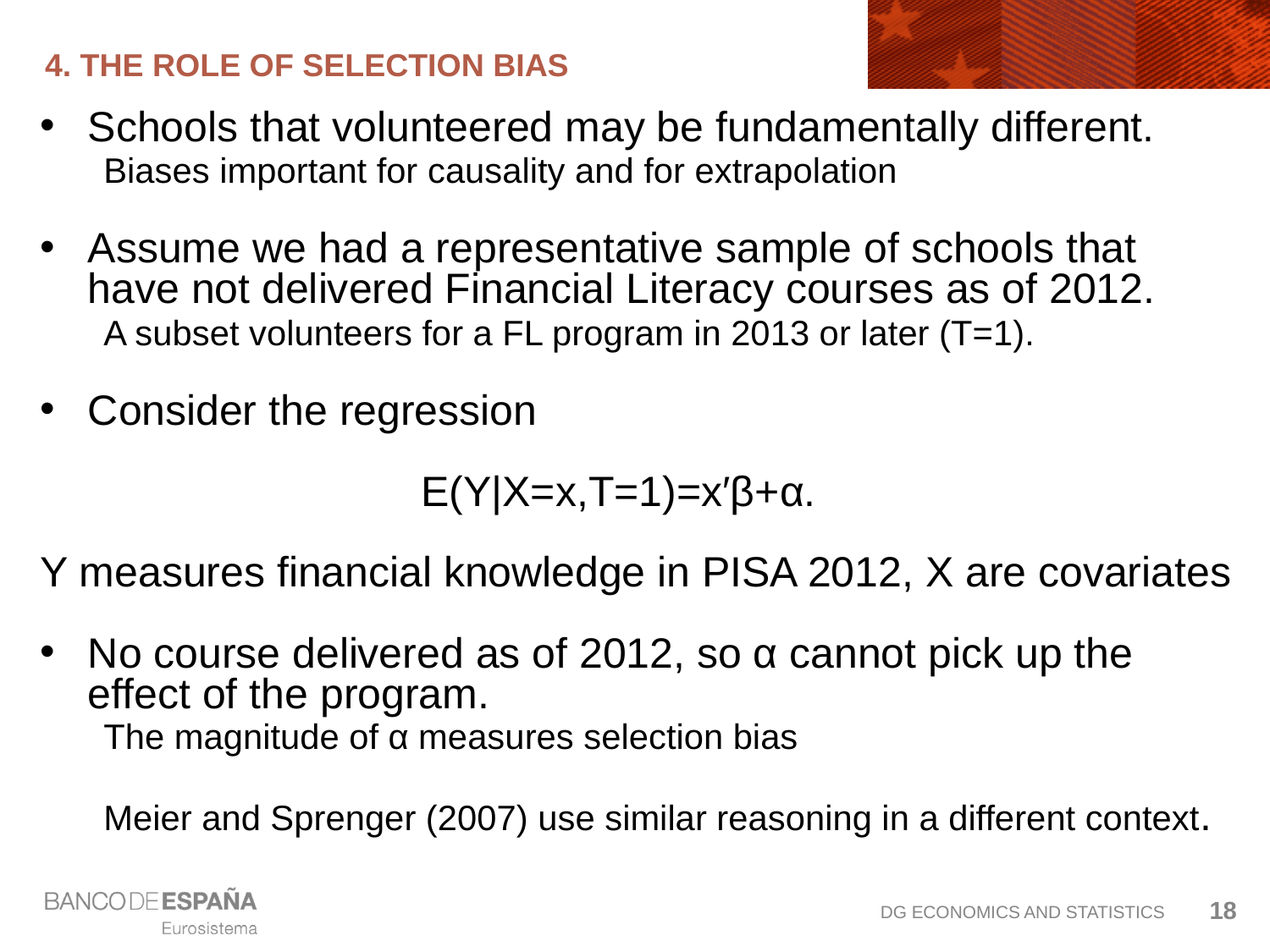

# 4. THE ROLE OF Selection bias
Schools that volunteered may be fundamentally different.
Biases important for causality and for extrapolation

Assume we had a representative sample of schools that have not delivered Financial Literacy courses as of 2012.
A subset volunteers for a FL program in 2013 or later (T=1).

Consider the regression

			E(Y|X=x,T=1)=x′β+α.

Y measures financial knowledge in PISA 2012, X are covariates

No course delivered as of 2012, so α cannot pick up the effect of the program.
The magnitude of α measures selection bias

Meier and Sprenger (2007) use similar reasoning in a different context.
18